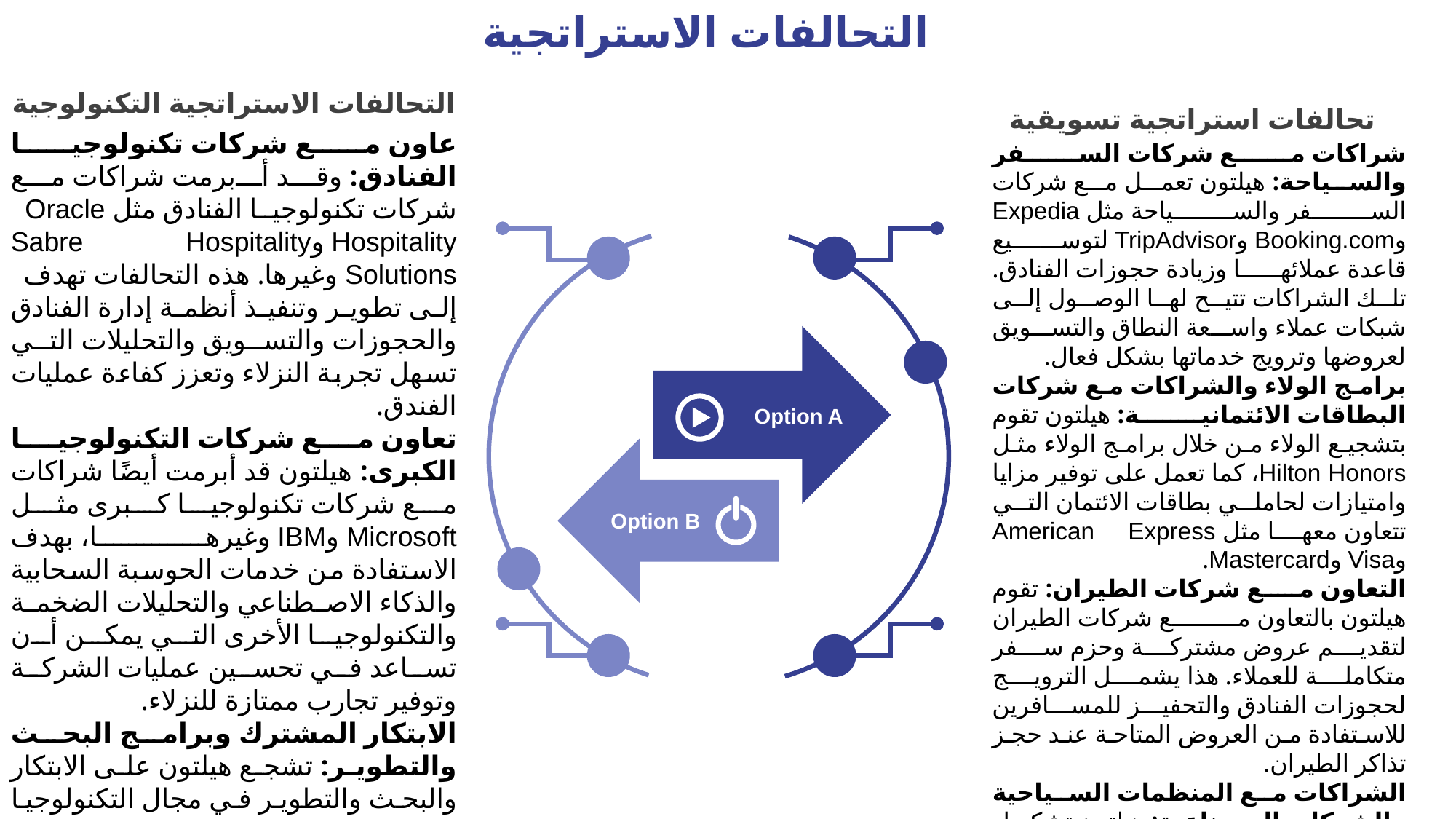

التحالفات الاستراتجية
التحالفات الاستراتجية التكنولوجية
عاون مع شركات تكنولوجيا الفنادق: وقد أبرمت شراكات مع شركات تكنولوجيا الفنادق مثل Oracle Hospitality وSabre Hospitality Solutions وغيرها. هذه التحالفات تهدف إلى تطوير وتنفيذ أنظمة إدارة الفنادق والحجوزات والتسويق والتحليلات التي تسهل تجربة النزلاء وتعزز كفاءة عمليات الفندق.
تعاون مع شركات التكنولوجيا الكبرى: هيلتون قد أبرمت أيضًا شراكات مع شركات تكنولوجيا كبرى مثل Microsoft وIBM وغيرها، بهدف الاستفادة من خدمات الحوسبة السحابية والذكاء الاصطناعي والتحليلات الضخمة والتكنولوجيا الأخرى التي يمكن أن تساعد في تحسين عمليات الشركة وتوفير تجارب ممتازة للنزلاء.
الابتكار المشترك وبرامج البحث والتطوير: تشجع هيلتون على الابتكار والبحث والتطوير في مجال التكنولوجيا من خلال شراكات مع الجامعات والمؤسسات البحثية والشركات الناشئة في مختلف أنحاء العالم. هذه الشراكات تهدف إلى تطوير تقنيات جديدة وتطبيقات مبتكرة في مجال الضيافة
تحالفات استراتجية تسويقية
شراكات مع شركات السفر والسياحة: هيلتون تعمل مع شركات السفر والسياحة مثل Expedia وBooking.com وTripAdvisor لتوسيع قاعدة عملائها وزيادة حجوزات الفنادق. تلك الشراكات تتيح لها الوصول إلى شبكات عملاء واسعة النطاق والتسويق لعروضها وترويج خدماتها بشكل فعال.
برامج الولاء والشراكات مع شركات البطاقات الائتمانية: هيلتون تقوم بتشجيع الولاء من خلال برامج الولاء مثل Hilton Honors، كما تعمل على توفير مزايا وامتيازات لحاملي بطاقات الائتمان التي تتعاون معها مثل American Express وVisa وMastercard.
التعاون مع شركات الطيران: تقوم هيلتون بالتعاون مع شركات الطيران لتقديم عروض مشتركة وحزم سفر متكاملة للعملاء. هذا يشمل الترويج لحجوزات الفنادق والتحفيز للمسافرين للاستفادة من العروض المتاحة عند حجز تذاكر الطيران.
الشراكات مع المنظمات السياحية والشركات الصناعية: هيلتون تشكل شراكات مع المنظمات السياحية والشركات الصناعية لتقديم عروض خاصة وخدمات مخصصة لأفراد ومجموعات تابعة لتلك الشركات.

Option A

Option B